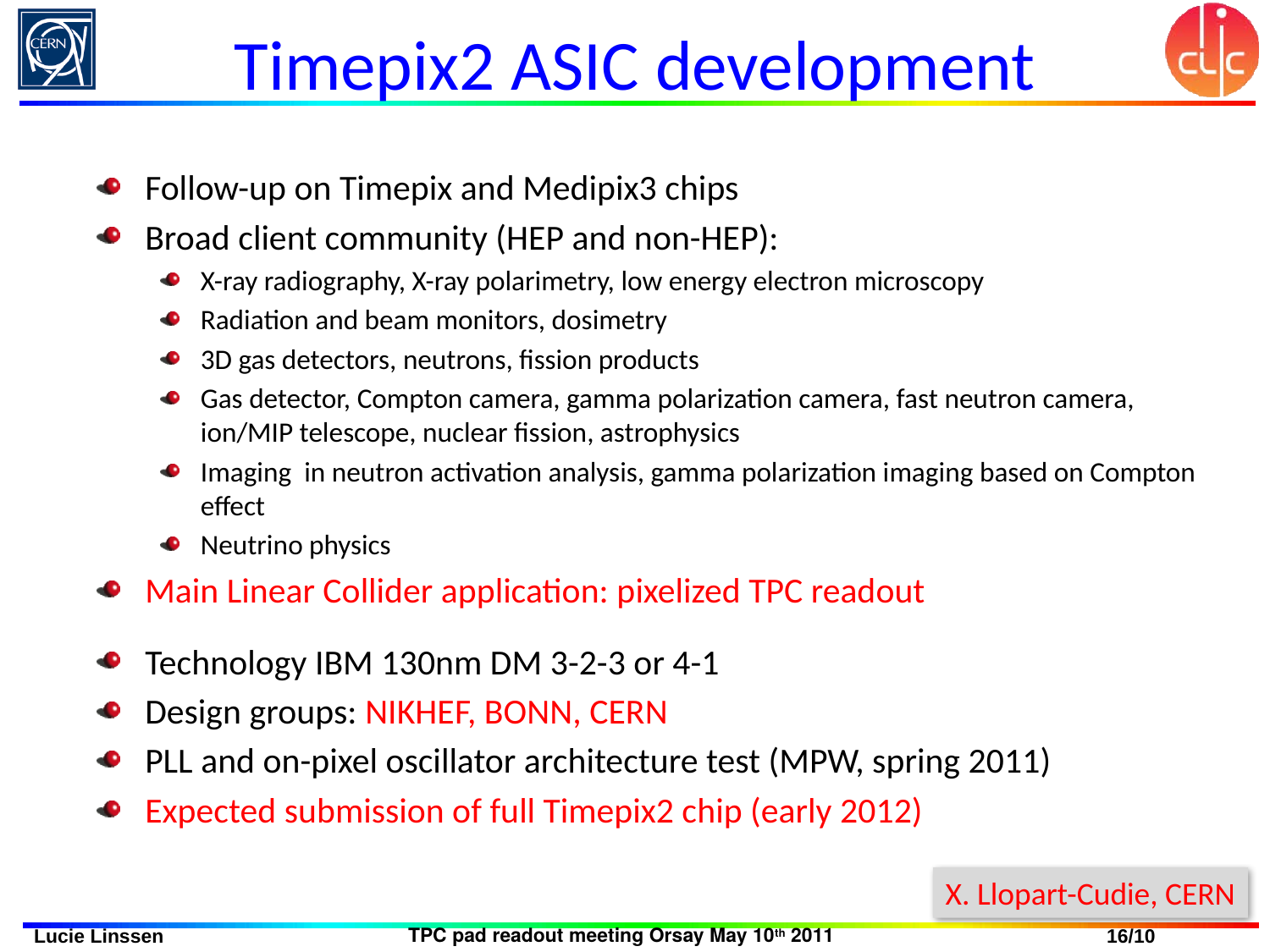

# Timepix2 ASIC development
Follow-up on Timepix and Medipix3 chips
Broad client community (HEP and non-HEP):
X-ray radiography, X-ray polarimetry, low energy electron microscopy
Radiation and beam monitors, dosimetry
3D gas detectors, neutrons, fission products
Gas detector, Compton camera, gamma polarization camera, fast neutron camera, ion/MIP telescope, nuclear fission, astrophysics
Imaging  in neutron activation analysis, gamma polarization imaging based on Compton effect
Neutrino physics
Main Linear Collider application: pixelized TPC readout

Technology IBM 130nm DM 3-2-3 or 4-1
Design groups: NIKHEF, BONN, CERN
PLL and on-pixel oscillator architecture test (MPW, spring 2011)
Expected submission of full Timepix2 chip (early 2012)

X. Llopart-Cudie, CERN